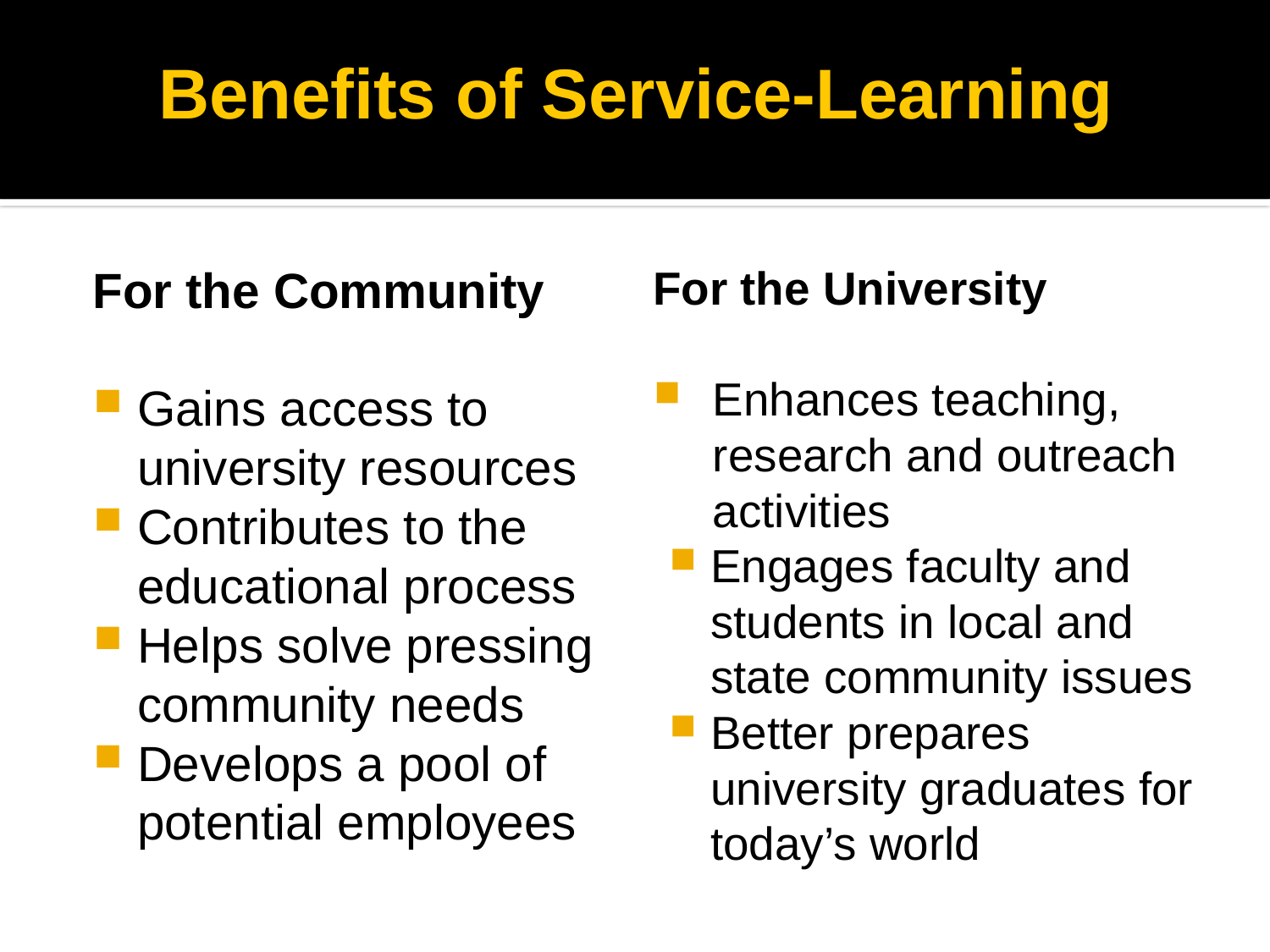

#
Benefits of Service-Learning
For the Community

Gains access to university resources
Contributes to the educational process
Helps solve pressing community needs
Develops a pool of potential employees

For the University

Enhances teaching, research and outreach activities
Engages faculty and students in local and state community issues
Better prepares university graduates for today’s world